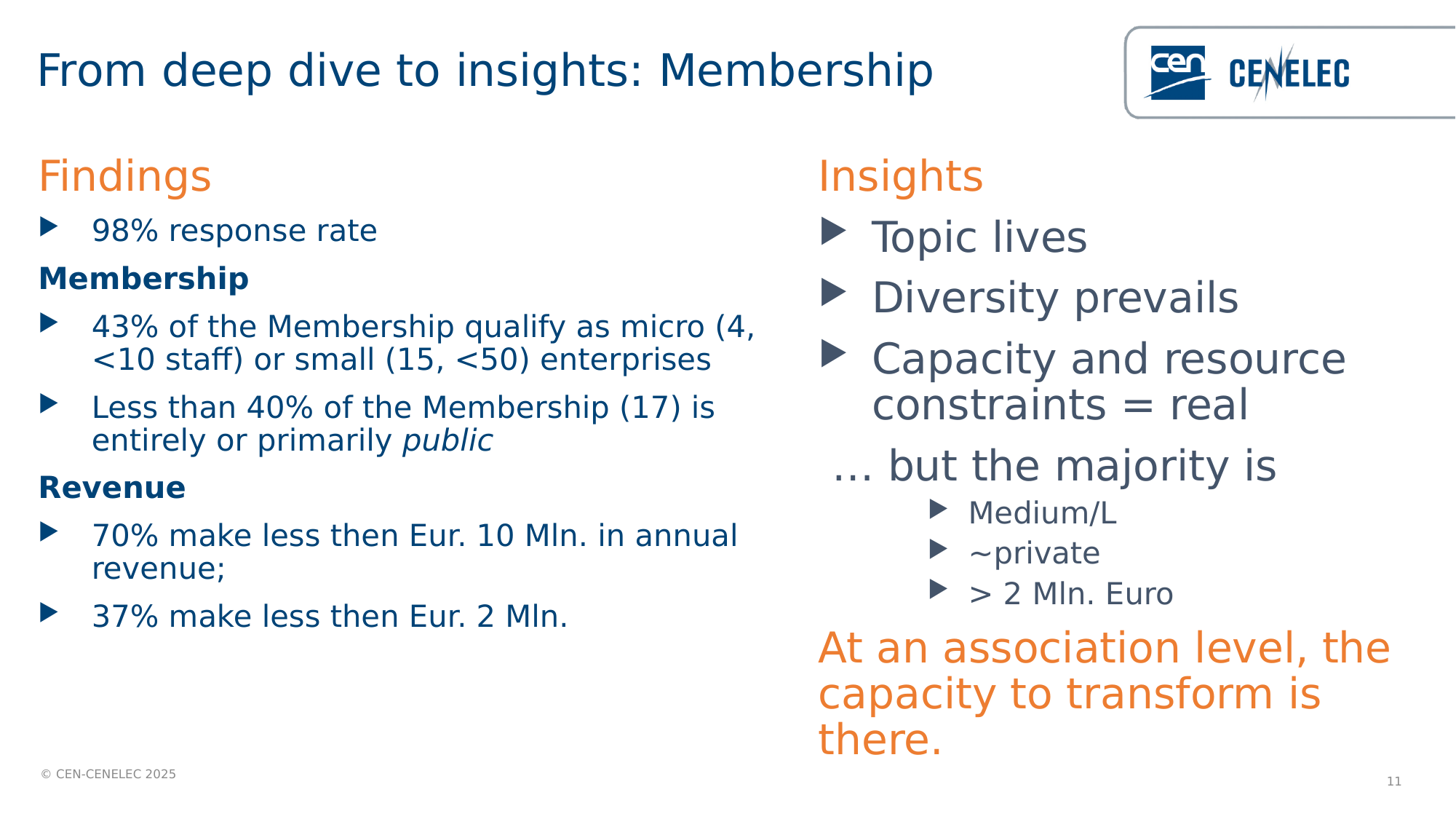

# From deep dive to insights: Membership
Findings
98% response rate
Membership
43% of the Membership qualify as micro (4, <10 staff) or small (15, <50) enterprises
Less than 40% of the Membership (17) is entirely or primarily public
Revenue
70% make less then Eur. 10 Mln. in annual revenue;
37% make less then Eur. 2 Mln.

Insights
Topic lives
Diversity prevails
Capacity and resource constraints = real
 … but the majority is
Medium/L
~private
> 2 Mln. Euro
At an association level, the capacity to transform is there.
11